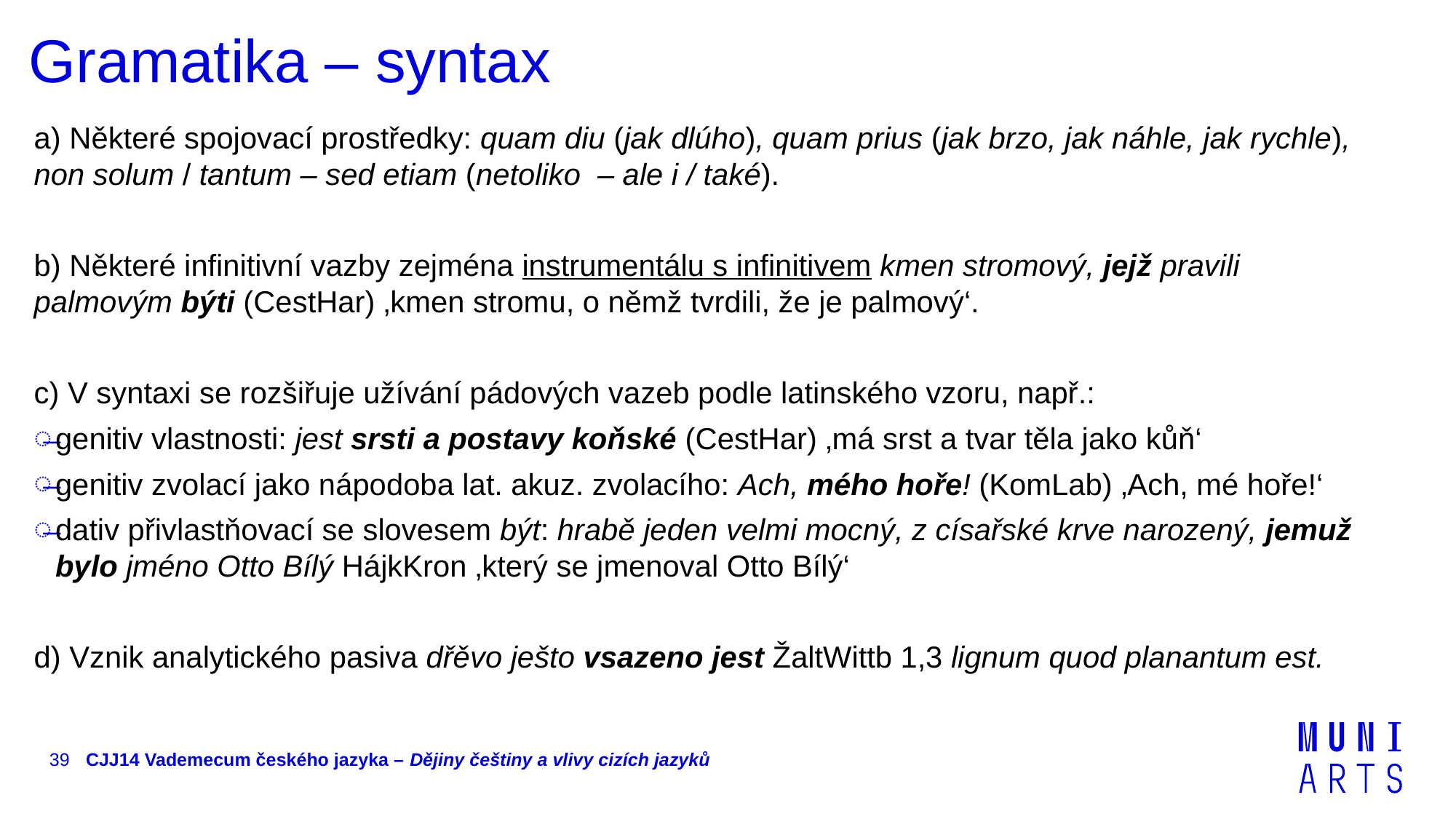

# Gramatika – syntax
a) Některé spojovací prostředky: quam diu (jak dlúho), quam prius (jak brzo, jak náhle, jak rychle), non solum / tantum – sed etiam (netoliko  – ale i / také).

b) Některé infinitivní vazby zejména instrumentálu s infinitivem kmen stromový, jejž pravili palmovým býti (CestHar) ‚kmen stromu, o němž tvrdili, že je palmový‘.

c) V syntaxi se rozšiřuje užívání pádových vazeb podle latinského vzoru, např.:
genitiv vlastnosti: jest srsti a postavy koňské (CestHar) ‚má srst a tvar těla jako kůň‘
genitiv zvolací jako nápodoba lat. akuz. zvolacího: Ach, mého hoře! (KomLab) ‚Ach, mé hoře!‘
dativ přivlastňovací se slovesem být: hrabě jeden velmi mocný, z císařské krve narozený, jemuž bylo jméno Otto Bílý HájkKron ‚který se jmenoval Otto Bílý‘

d) Vznik analytického pasiva dřěvo ješto vsazeno jest ŽaltWittb 1,3 lignum quod planantum est.

39
CJJ14 Vademecum českého jazyka – Dějiny češtiny a vlivy cizích jazyků